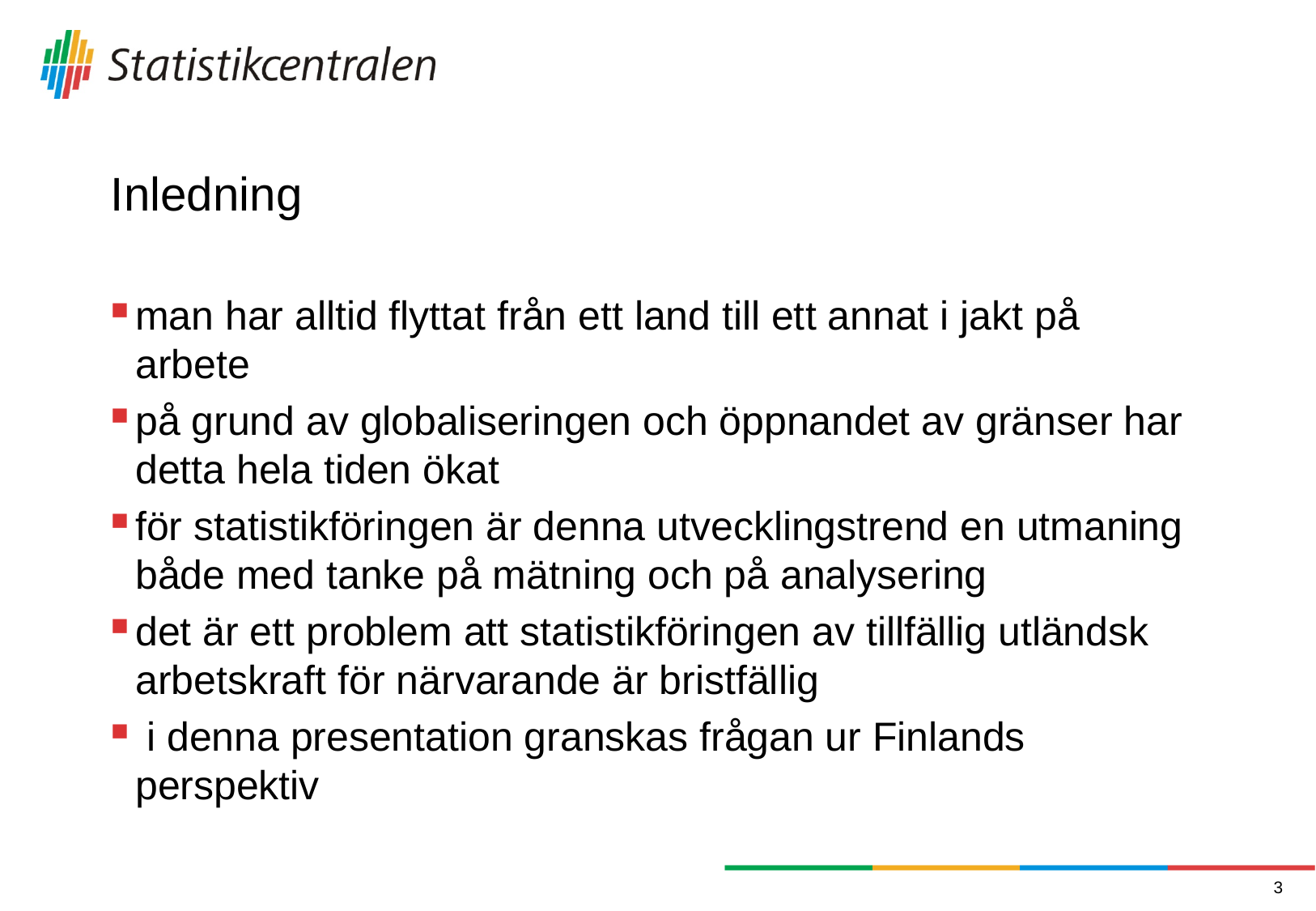

# Inledning
man har alltid flyttat från ett land till ett annat i jakt på arbete
på grund av globaliseringen och öppnandet av gränser har detta hela tiden ökat
för statistikföringen är denna utvecklingstrend en utmaning både med tanke på mätning och på analysering
det är ett problem att statistikföringen av tillfällig utländsk arbetskraft för närvarande är bristfällig
 i denna presentation granskas frågan ur Finlands perspektiv
3